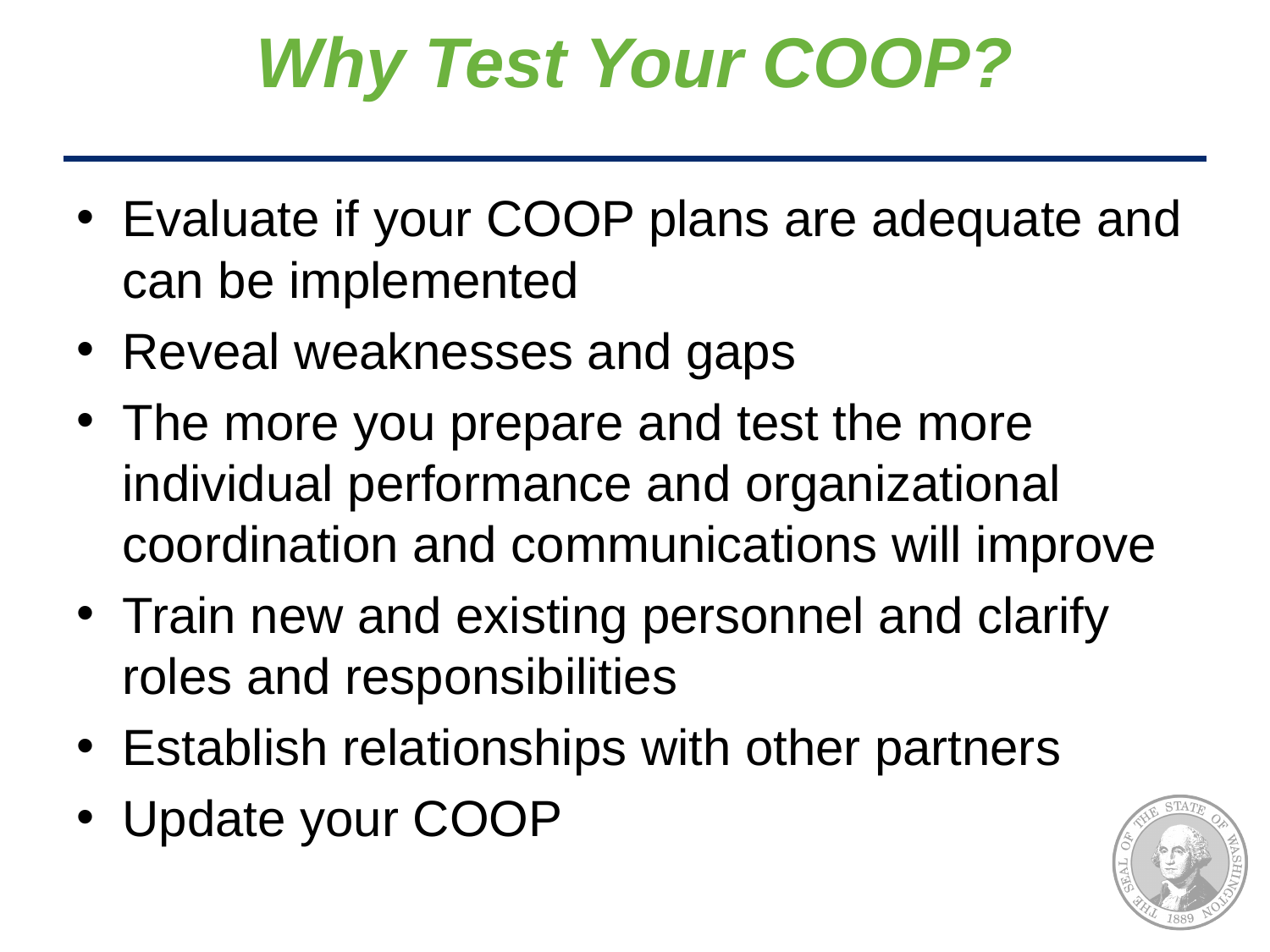

# Why Test Your COOP?
Evaluate if your COOP plans are adequate and can be implemented
Reveal weaknesses and gaps
The more you prepare and test the more individual performance and organizational coordination and communications will improve
Train new and existing personnel and clarify roles and responsibilities
Establish relationships with other partners
Update your COOP